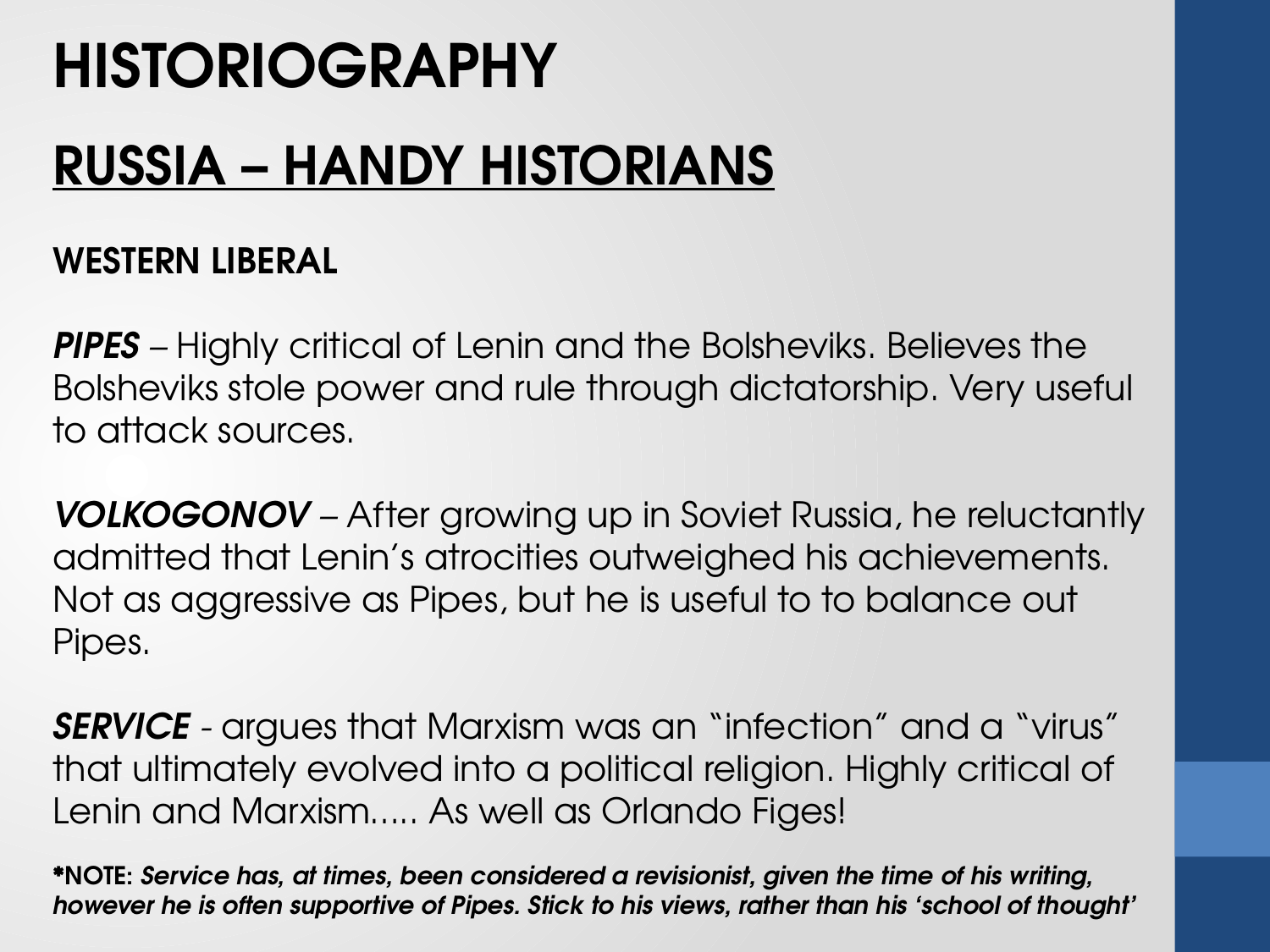

HISTORIOGRAPHY
RUSSIA – HANDY HISTORIANS

WESTERN LIBERAL

PIPES – Highly critical of Lenin and the Bolsheviks. Believes the Bolsheviks stole power and rule through dictatorship. Very useful to attack sources.

VOLKOGONOV – After growing up in Soviet Russia, he reluctantly admitted that Lenin’s atrocities outweighed his achievements. Not as aggressive as Pipes, but he is useful to to balance out Pipes.

SERVICE - argues that Marxism was an “infection” and a “virus” that ultimately evolved into a political religion. Highly critical of Lenin and Marxism….. As well as Orlando Figes!

*NOTE: Service has, at times, been considered a revisionist, given the time of his writing, however he is often supportive of Pipes. Stick to his views, rather than his ‘school of thought’